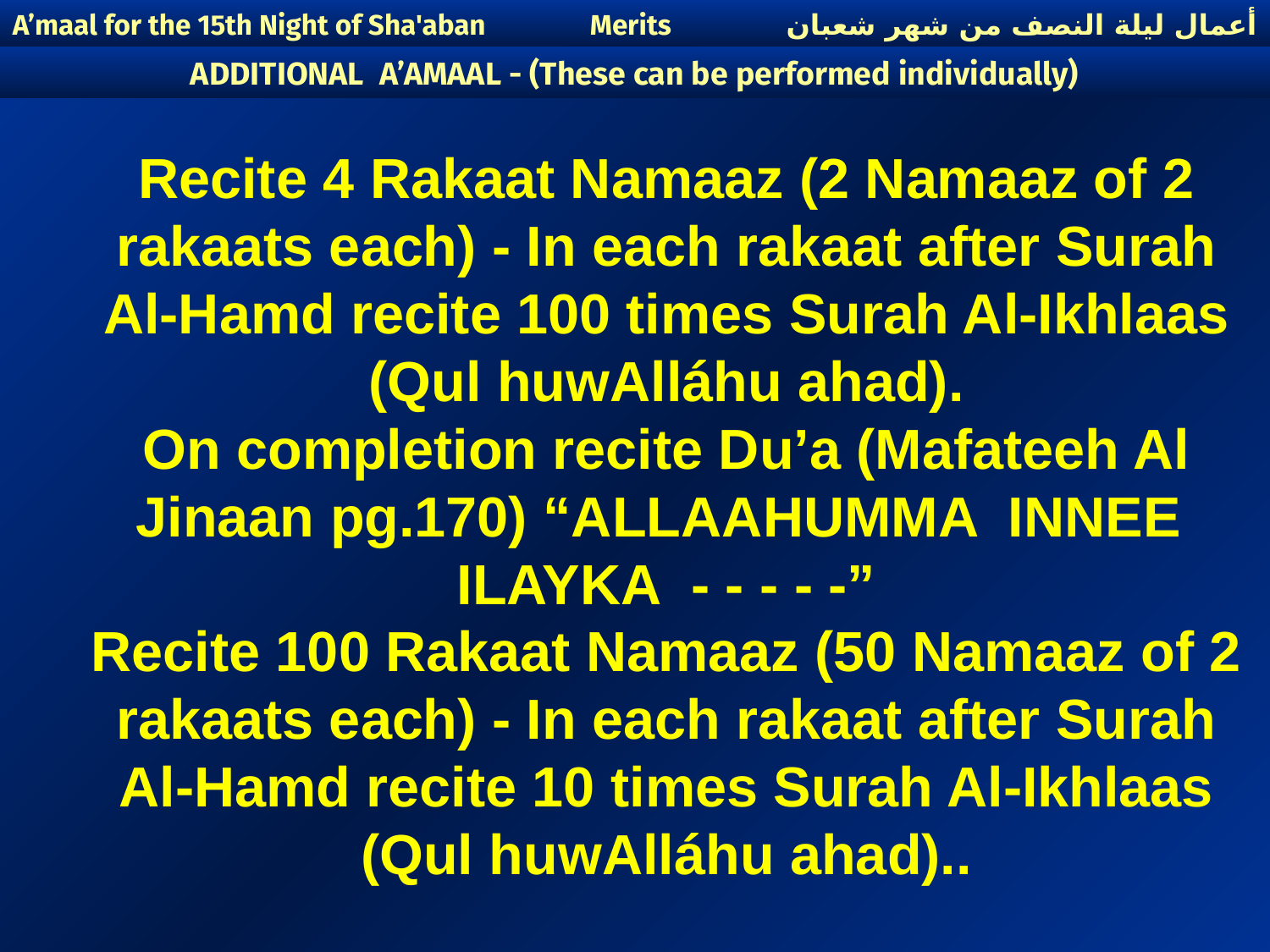

أعمال ليلة النصف من شهر شعبان
A’maal for the 15th Night of Sha'aban
Merits

Recite 4 Rakaat Namaaz (2 Namaaz of 2 rakaats each) - In each rakaat after Surah Al-Hamd recite 100 times Surah Al-Ikhlaas (Qul huwAlláhu ahad).
On completion recite Du’a (Mafateeh Al Jinaan pg.170) “ALLAAHUMMA  INNEE  ILAYKA  - - - - -”
Recite 100 Rakaat Namaaz (50 Namaaz of 2 rakaats each) - In each rakaat after Surah Al-Hamd recite 10 times Surah Al-Ikhlaas (Qul huwAlláhu ahad)..

ADDITIONAL  A’AMAAL - (These can be performed individually)